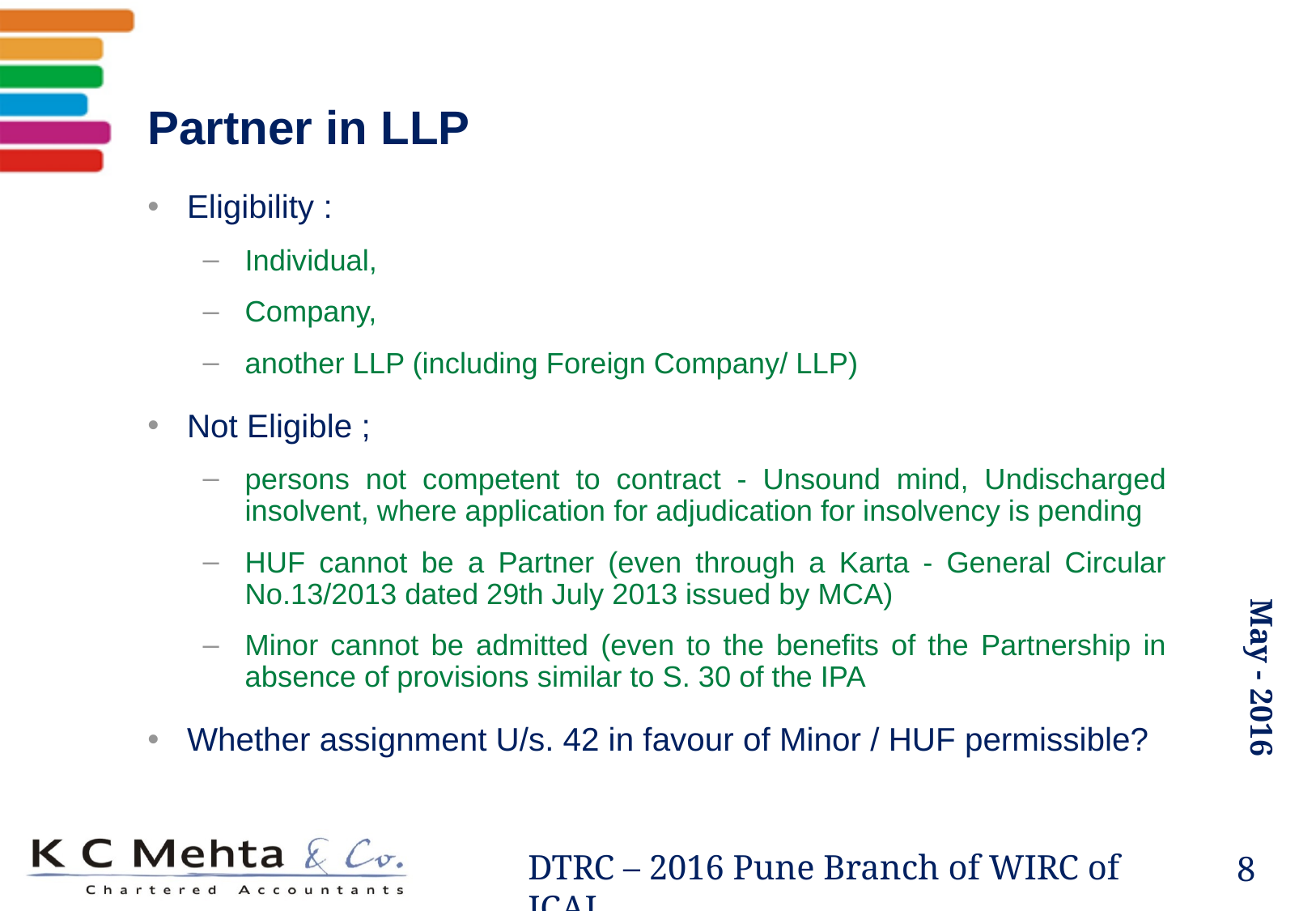

# Partner in LLP
Eligibility :
Individual,
Company,
another LLP (including Foreign Company/ LLP)
Not Eligible ;
persons not competent to contract - Unsound mind, Undischarged insolvent, where application for adjudication for insolvency is pending
HUF cannot be a Partner (even through a Karta - General Circular No.13/2013 dated 29th July 2013 issued by MCA)
Minor cannot be admitted (even to the benefits of the Partnership in absence of provisions similar to S. 30 of the IPA
Whether assignment U/s. 42 in favour of Minor / HUF permissible?
8